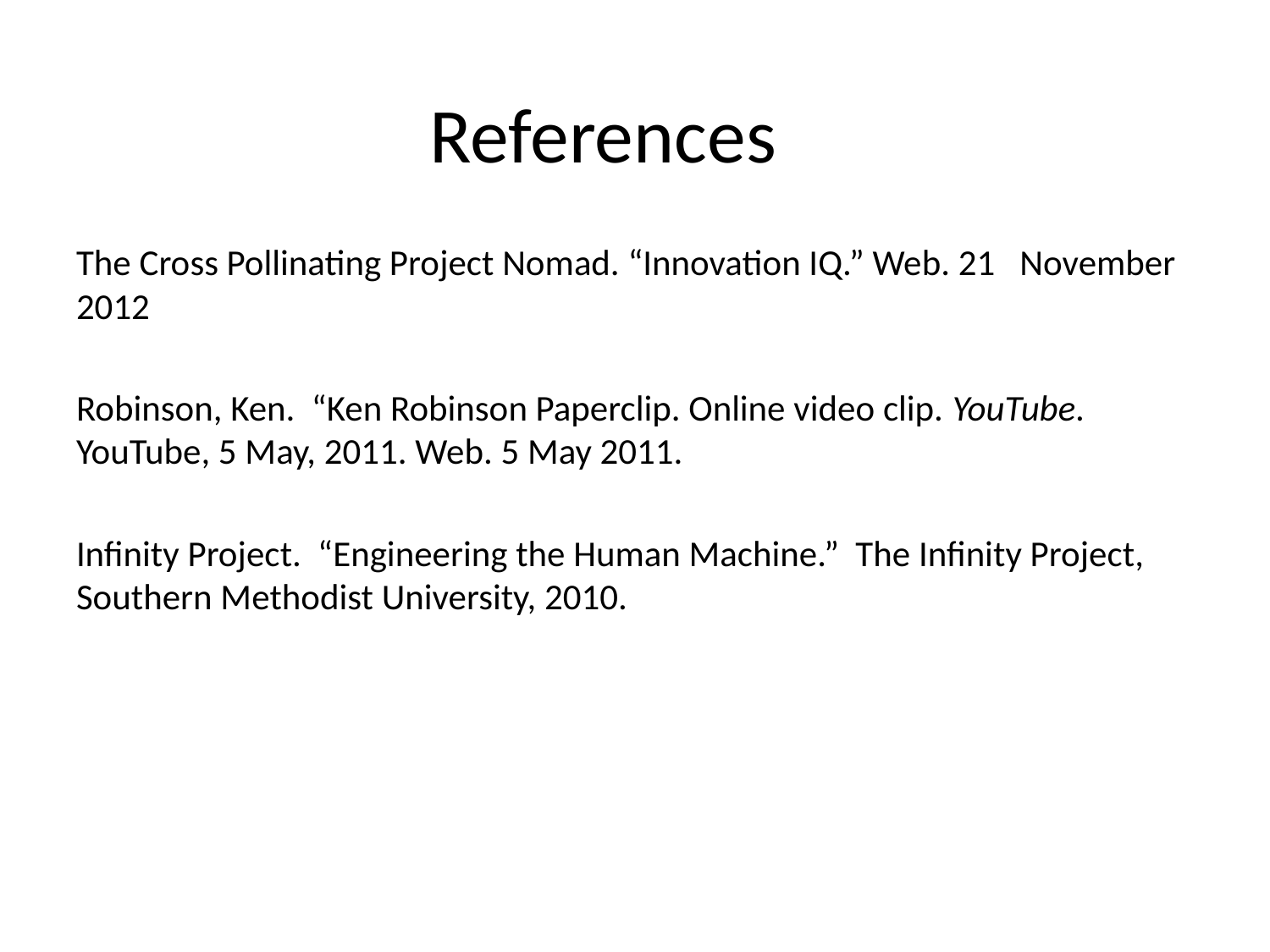

# References
The Cross Pollinating Project Nomad. “Innovation IQ.” Web. 21   November 2012

Robinson, Ken.  “Ken Robinson Paperclip. Online video clip. YouTube. YouTube, 5 May, 2011. Web. 5 May 2011.

Infinity Project.  “Engineering the Human Machine.”  The Infinity Project, Southern Methodist University, 2010.